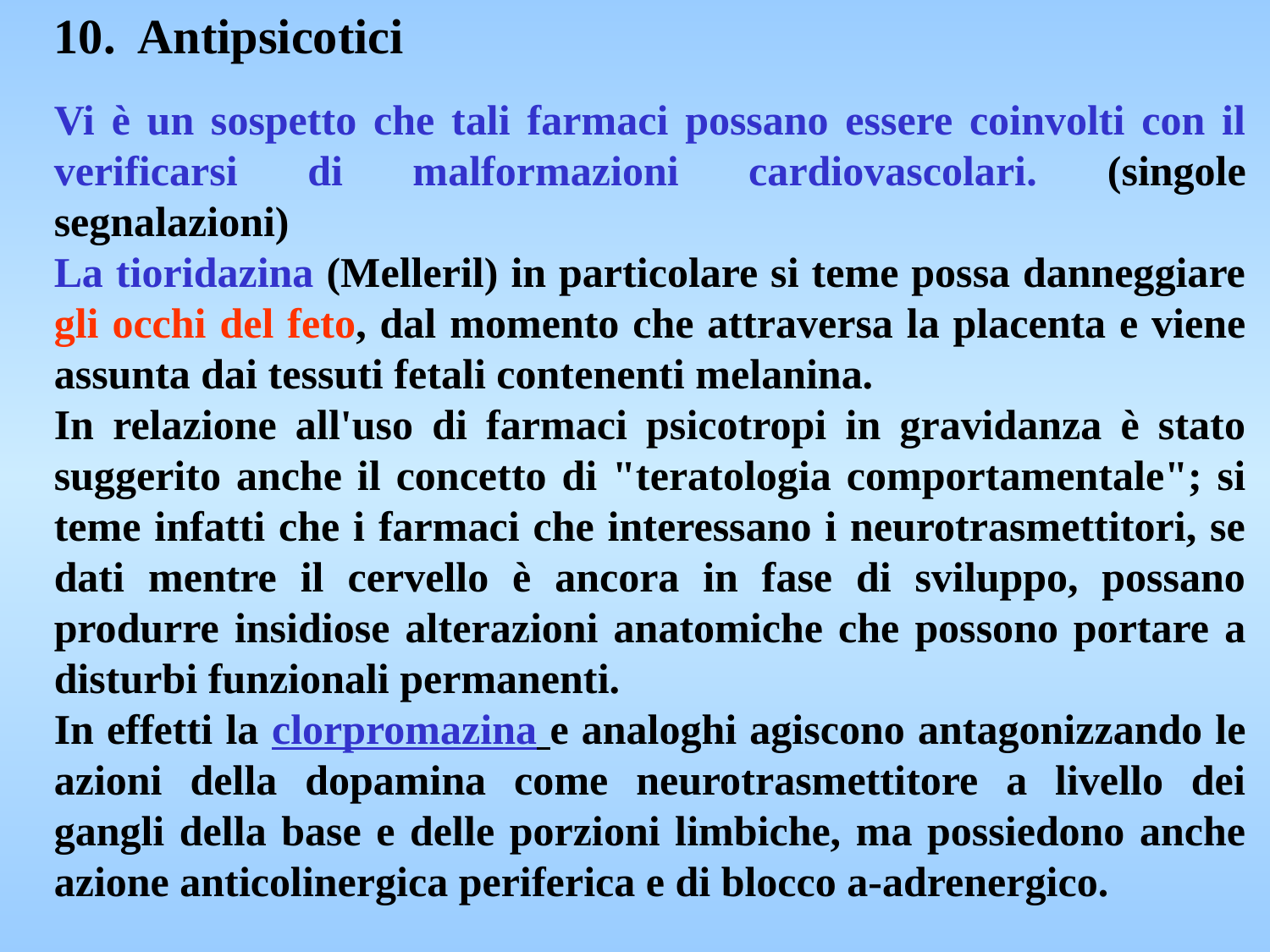

10.  Antipsicotici

Vi è un sospetto che tali farmaci possano essere coinvolti con il verificarsi di malformazioni cardiovascolari. (singole segnalazioni)
La tioridazina (Melleril) in particolare si teme possa danneggiare gli occhi del feto, dal momento che attraversa la placenta e viene assunta dai tessuti fetali contenenti melanina.
In relazione all'uso di farmaci psicotropi in gravidanza è stato suggerito anche il concetto di "teratologia comportamentale"; si teme infatti che i farmaci che interessano i neurotrasmettitori, se dati mentre il cervello è ancora in fase di sviluppo, possano produrre insidiose alterazioni anatomiche che possono portare a disturbi funzionali permanenti.
In effetti la clorpromazina e analoghi agiscono antagonizzando le azioni della dopamina come neurotrasmettitore a livello dei gangli della base e delle porzioni limbiche, ma possiedono anche azione anticolinergica periferica e di blocco a-adrenergico.